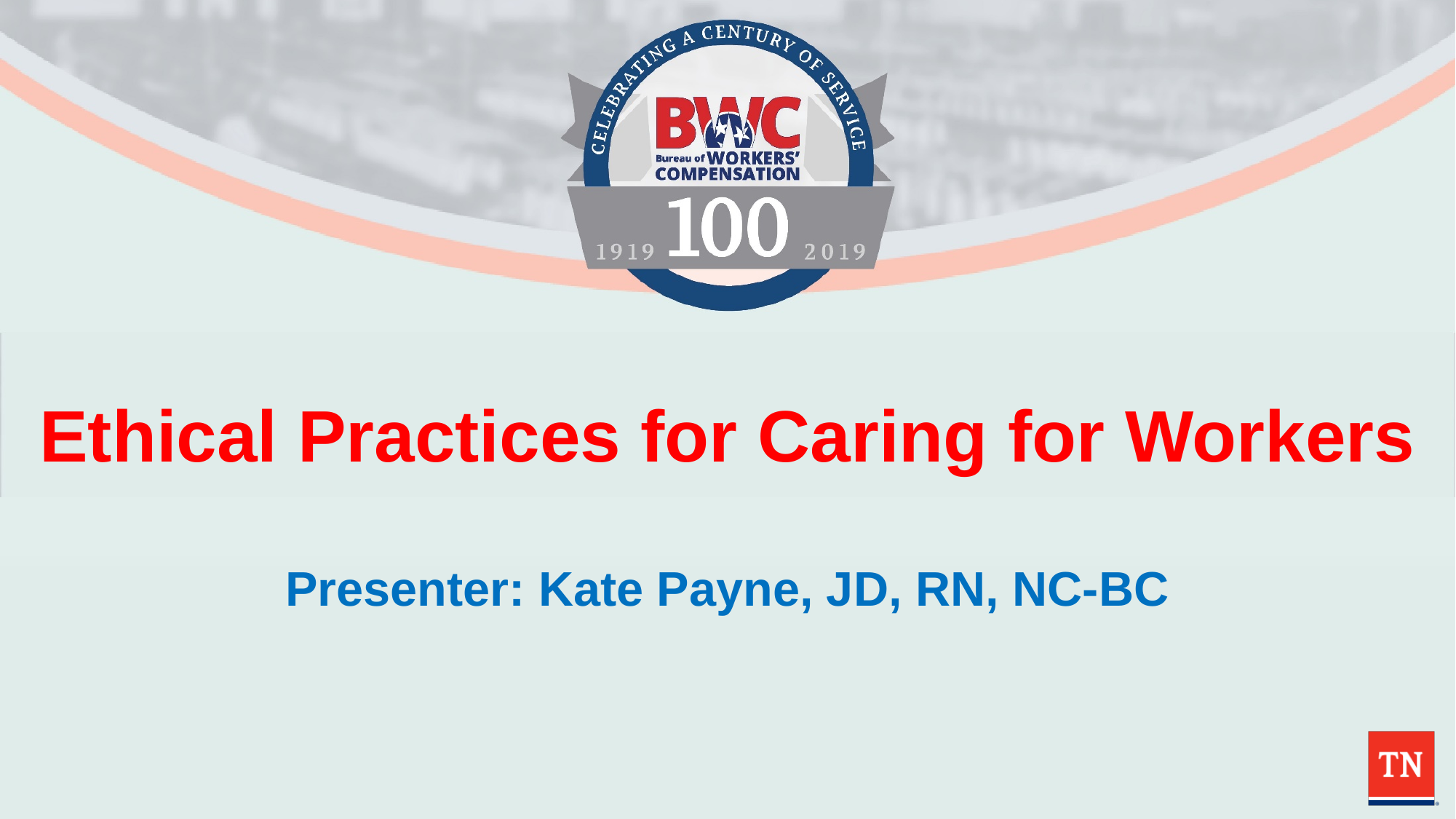

# Ethical Practices for Caring for Workers

Presenter: Kate Payne, JD, RN, NC-BC